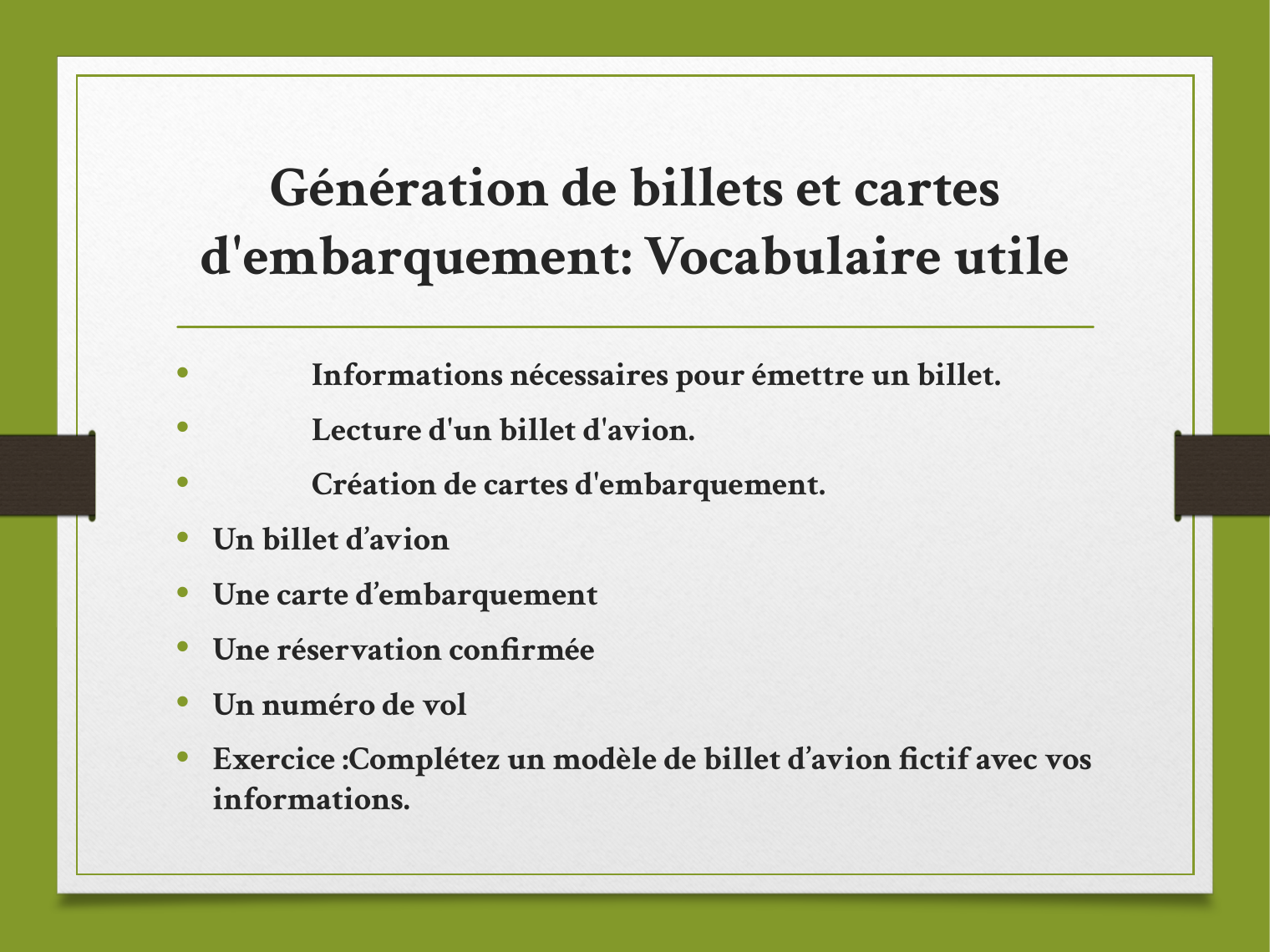

# Génération de billets et cartes d'embarquement: Vocabulaire utile
	Informations nécessaires pour émettre un billet.
	Lecture d'un billet d'avion.
	Création de cartes d'embarquement.
Un billet d’avion
Une carte d’embarquement
Une réservation confirmée
Un numéro de vol
Exercice :Complétez un modèle de billet d’avion fictif avec vos informations.